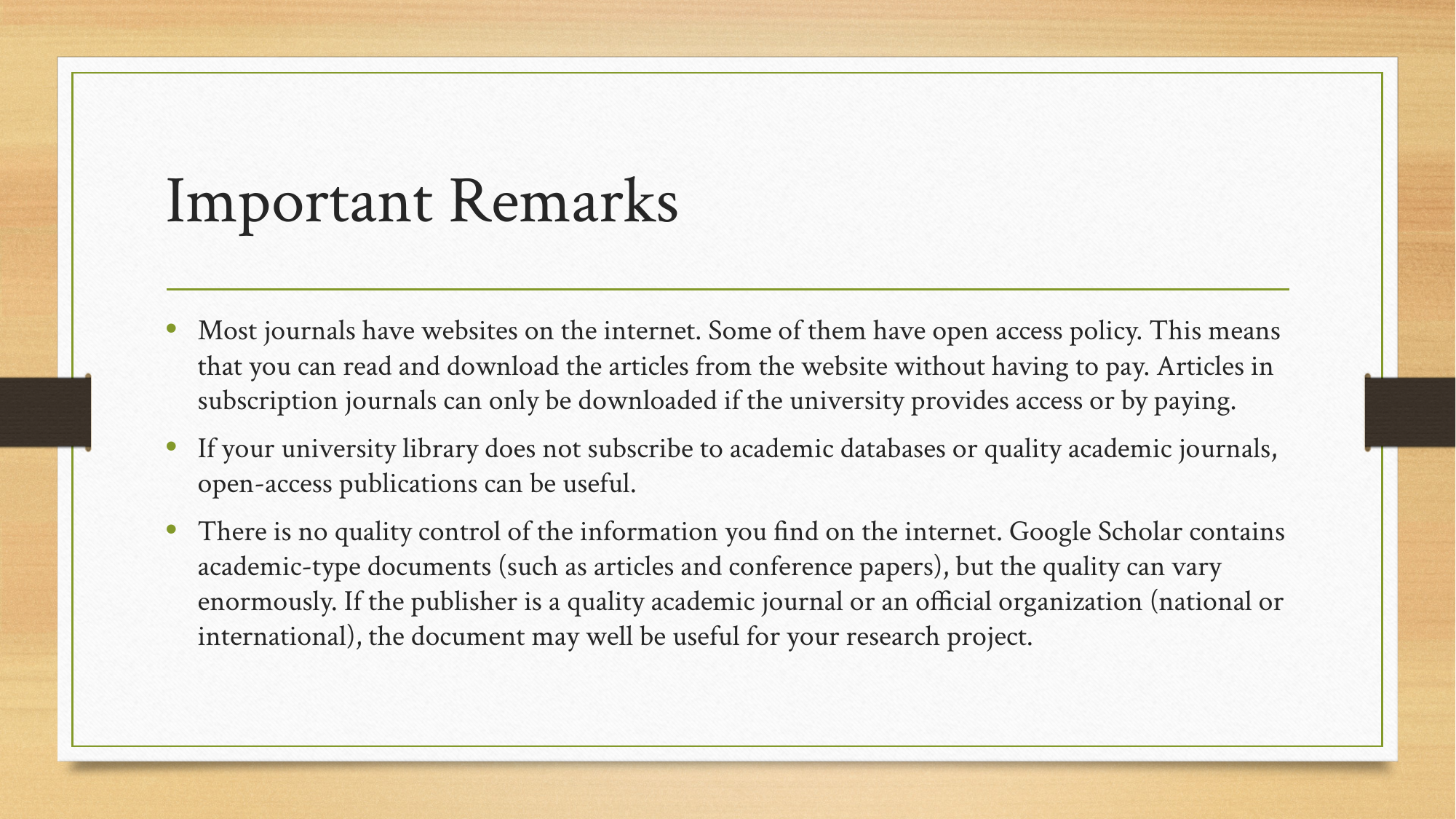

# Important Remarks
Most journals have websites on the internet. Some of them have open access policy. This means that you can read and download the articles from the website without having to pay. Articles in subscription journals can only be downloaded if the university provides access or by paying.
If your university library does not subscribe to academic databases or quality academic journals, open-access publications can be useful.
There is no quality control of the information you find on the internet. Google Scholar contains academic-type documents (such as articles and conference papers), but the quality can vary enormously. If the publisher is a quality academic journal or an official organization (national or international), the document may well be useful for your research project.